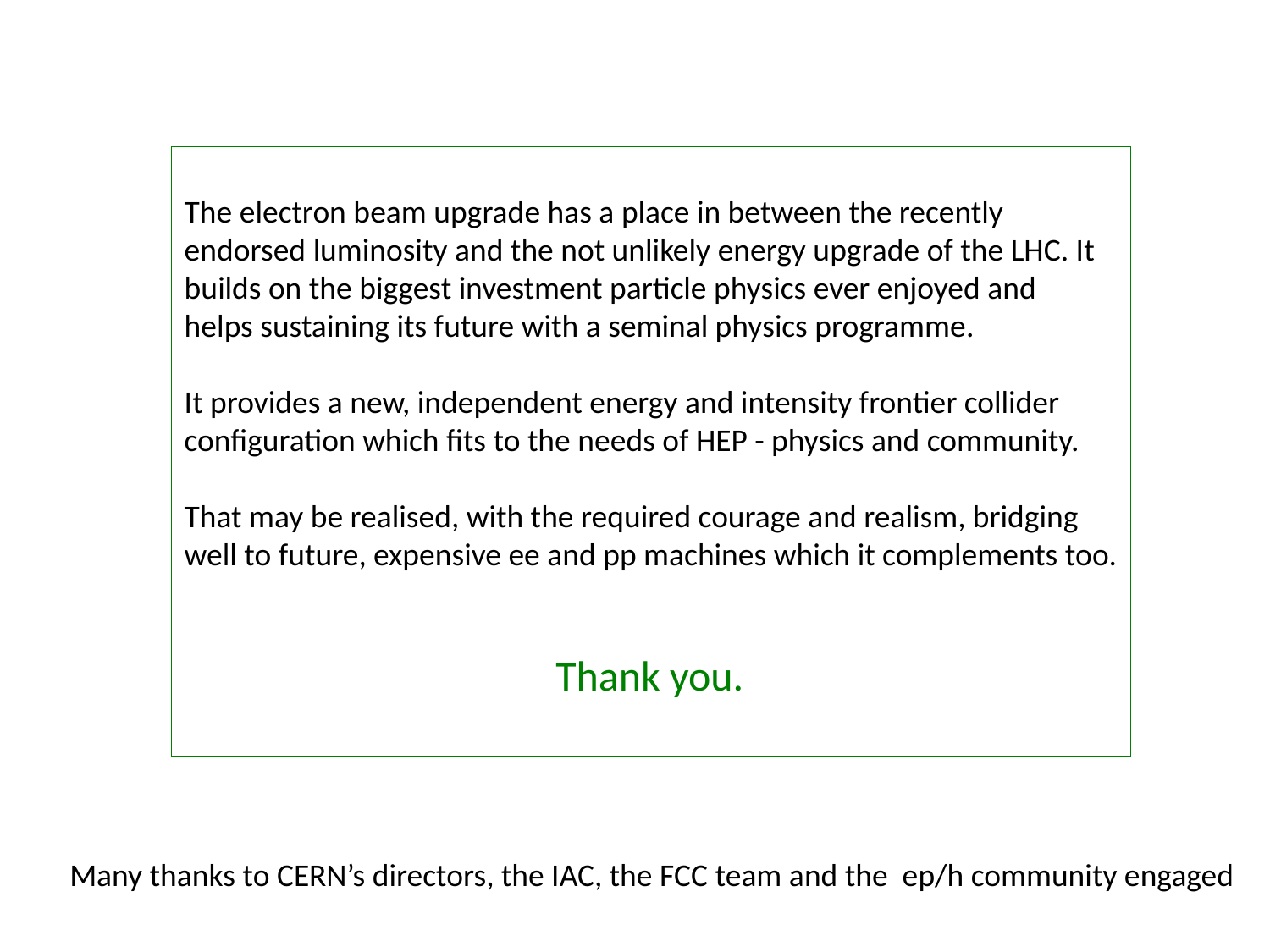

The electron beam upgrade has a place in between the recently
endorsed luminosity and the not unlikely energy upgrade of the LHC. It
builds on the biggest investment particle physics ever enjoyed and
helps sustaining its future with a seminal physics programme.

It provides a new, independent energy and intensity frontier collider
configuration which fits to the needs of HEP - physics and community.

That may be realised, with the required courage and realism, bridging
well to future, expensive ee and pp machines which it complements too.

                                       Thank you.

Many thanks to CERN’s directors, the IAC, the FCC team and the  ep/h community engaged